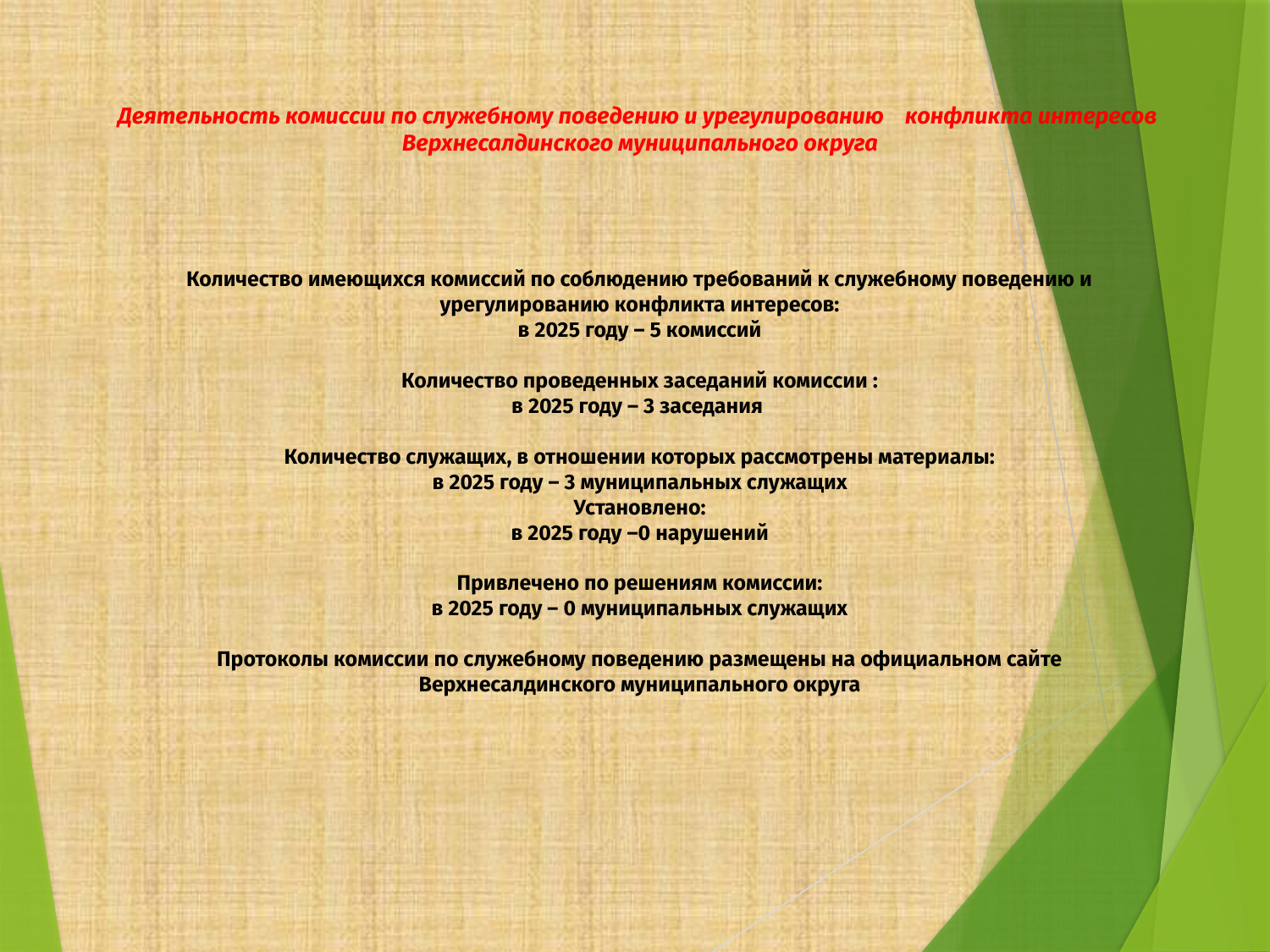

# Деятельность комиссии по служебному поведению и урегулированию    конфликта интересов  Верхнесалдинского муниципального округа Количество имеющихся комиссий по соблюдению требований к служебному поведению и урегулированию конфликта интересов: в 2025 году – 5 комиссий Количество проведенных заседаний комиссии : в 2025 году – 3 заседания Количество служащих, в отношении которых рассмотрены материалы: в 2025 году – 3 муниципальных служащих Установлено: в 2025 году –0 нарушений Привлечено по решениям комиссии: в 2025 году – 0 муниципальных служащих Протоколы комиссии по служебному поведению размещены на официальном сайте Верхнесалдинского муниципального округа